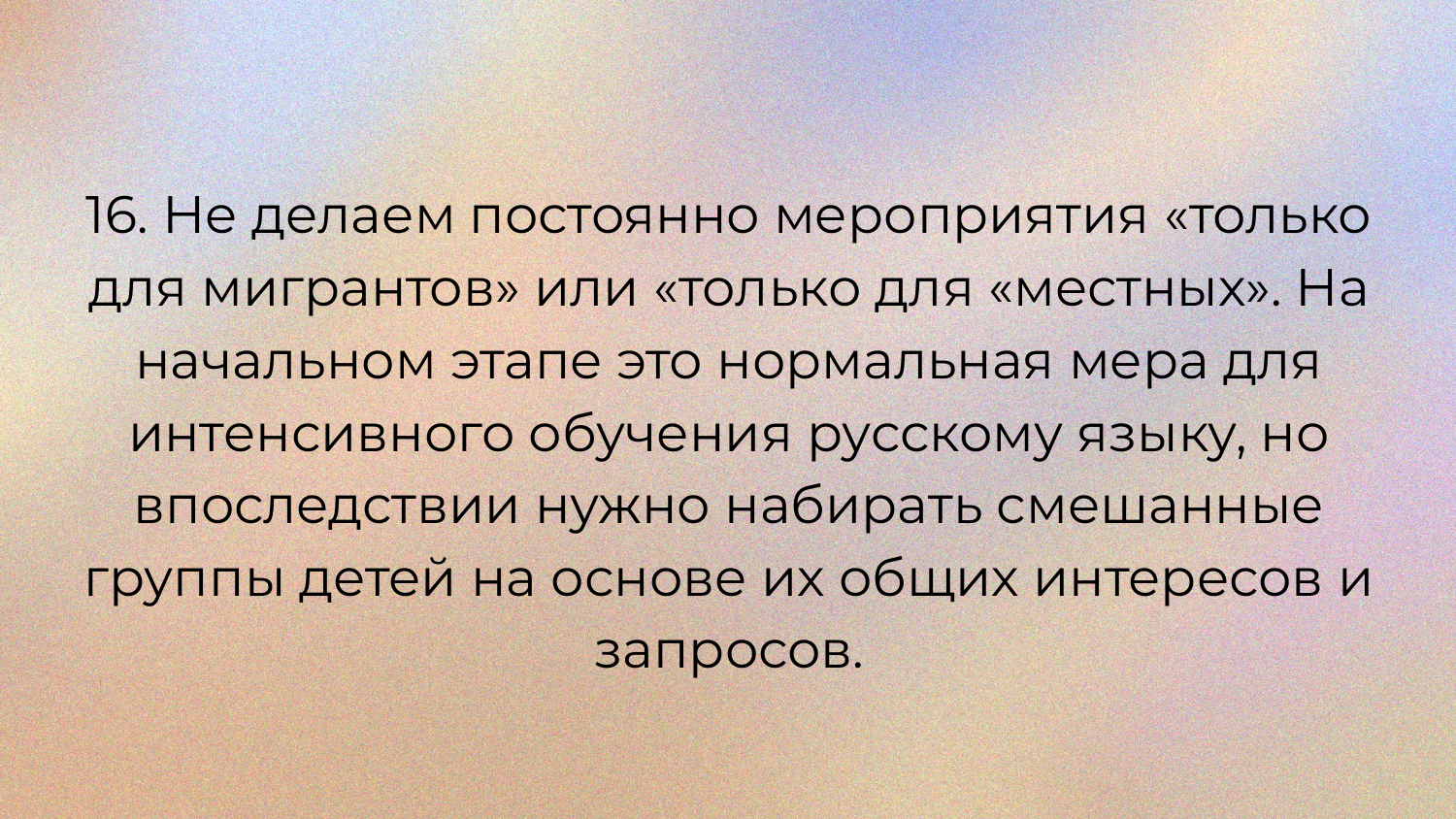

16. Не делаем постоянно мероприятия «только для мигрантов» или «только для «местных». На начальном этапе это нормальная мера для интенсивного обучения русскому языку, но впоследствии нужно набирать смешанные группы детей на основе их общих интересов и запросов.